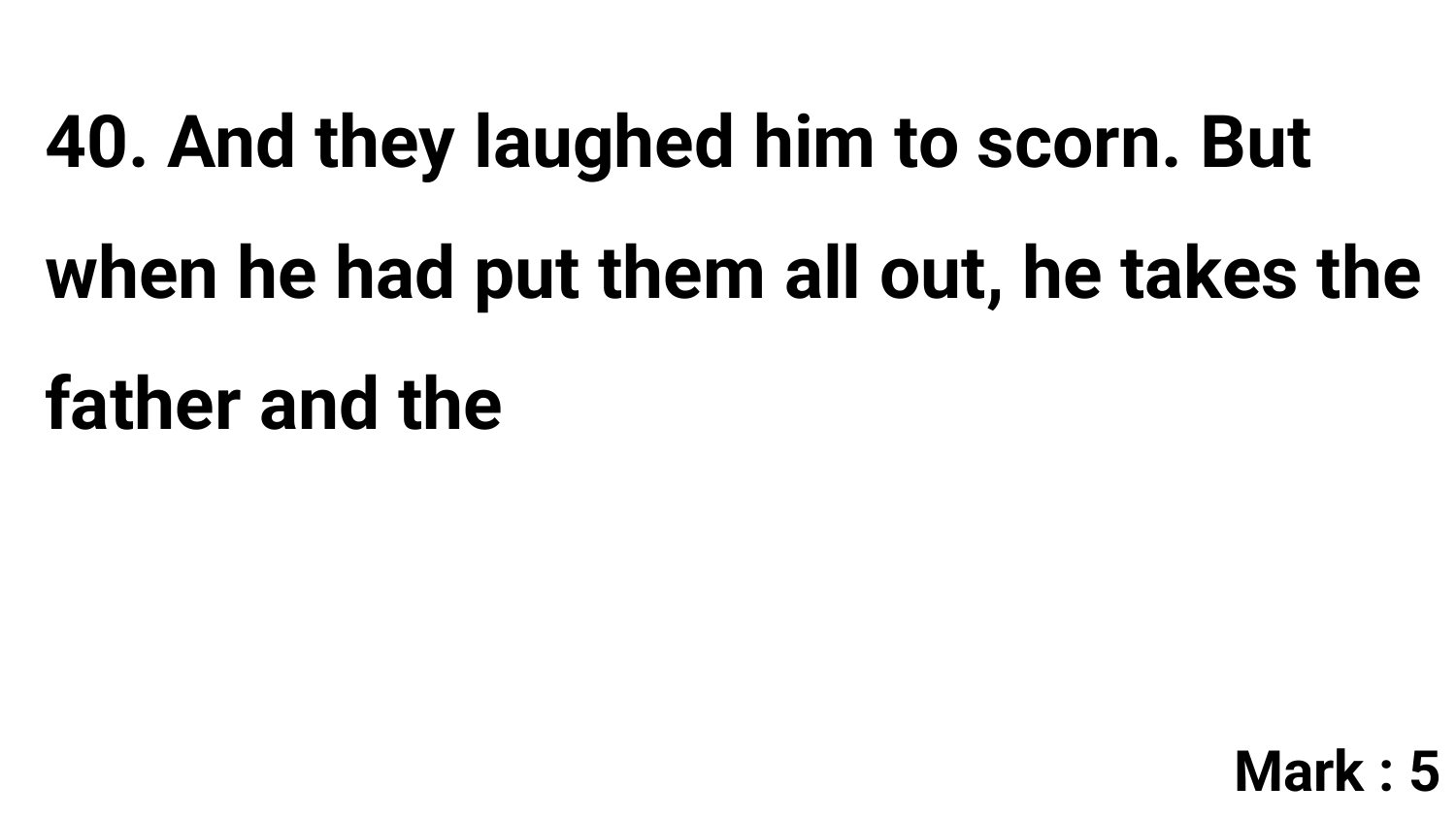

40. And they laughed him to scorn. But when he had put them all out, he takes the father and the
Mark : 5